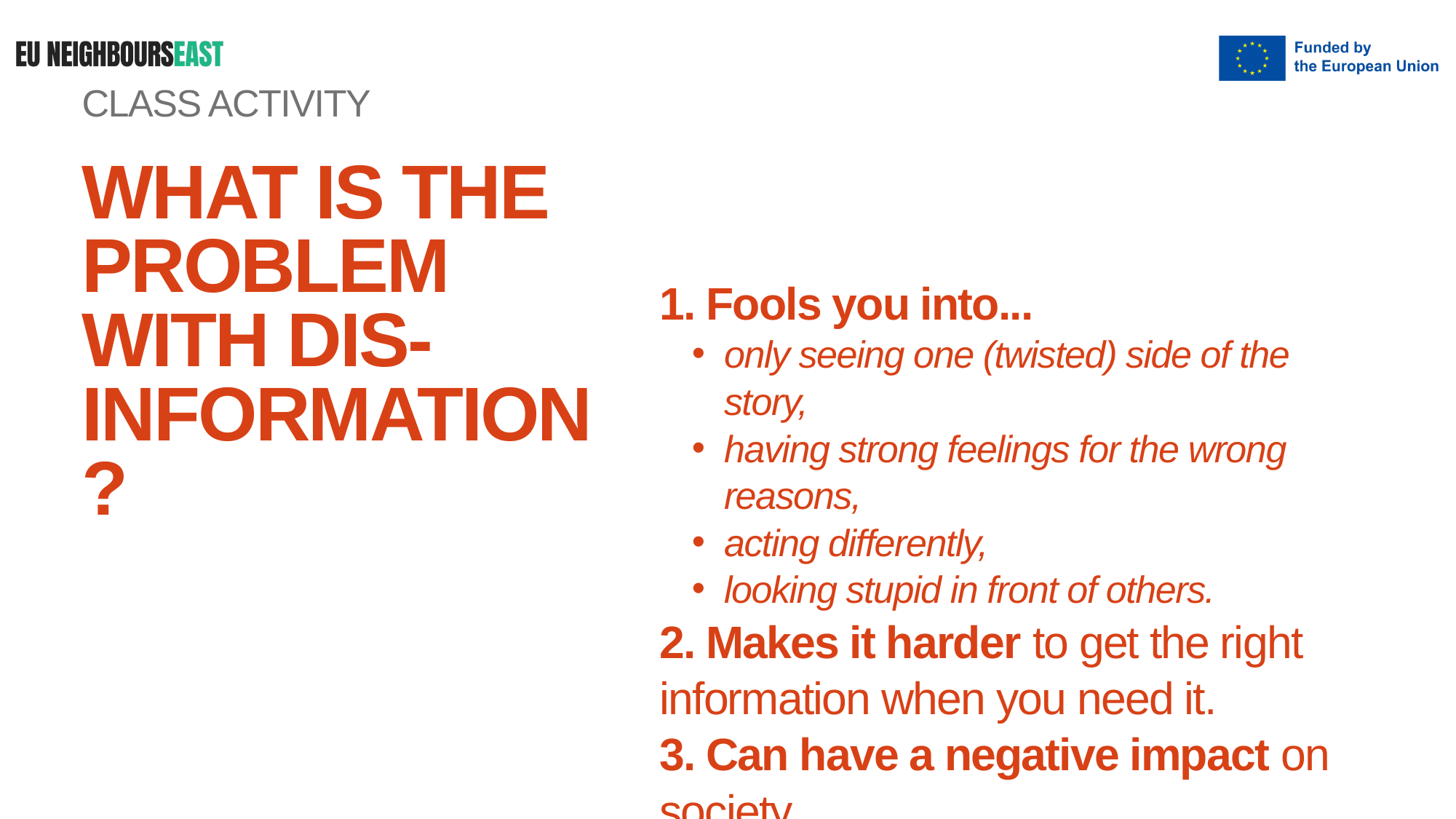

CLASS ACTIVITY
WHAT IS THE PROBLEM WITH DIS-INFORMATION?
1. Fools you into...
only seeing one (twisted) side of the story,
having strong feelings for the wrong reasons,
acting differently,
looking stupid in front of others.
2. Makes it harder to get the right information when you need it.
3. Can have a negative impact on society.